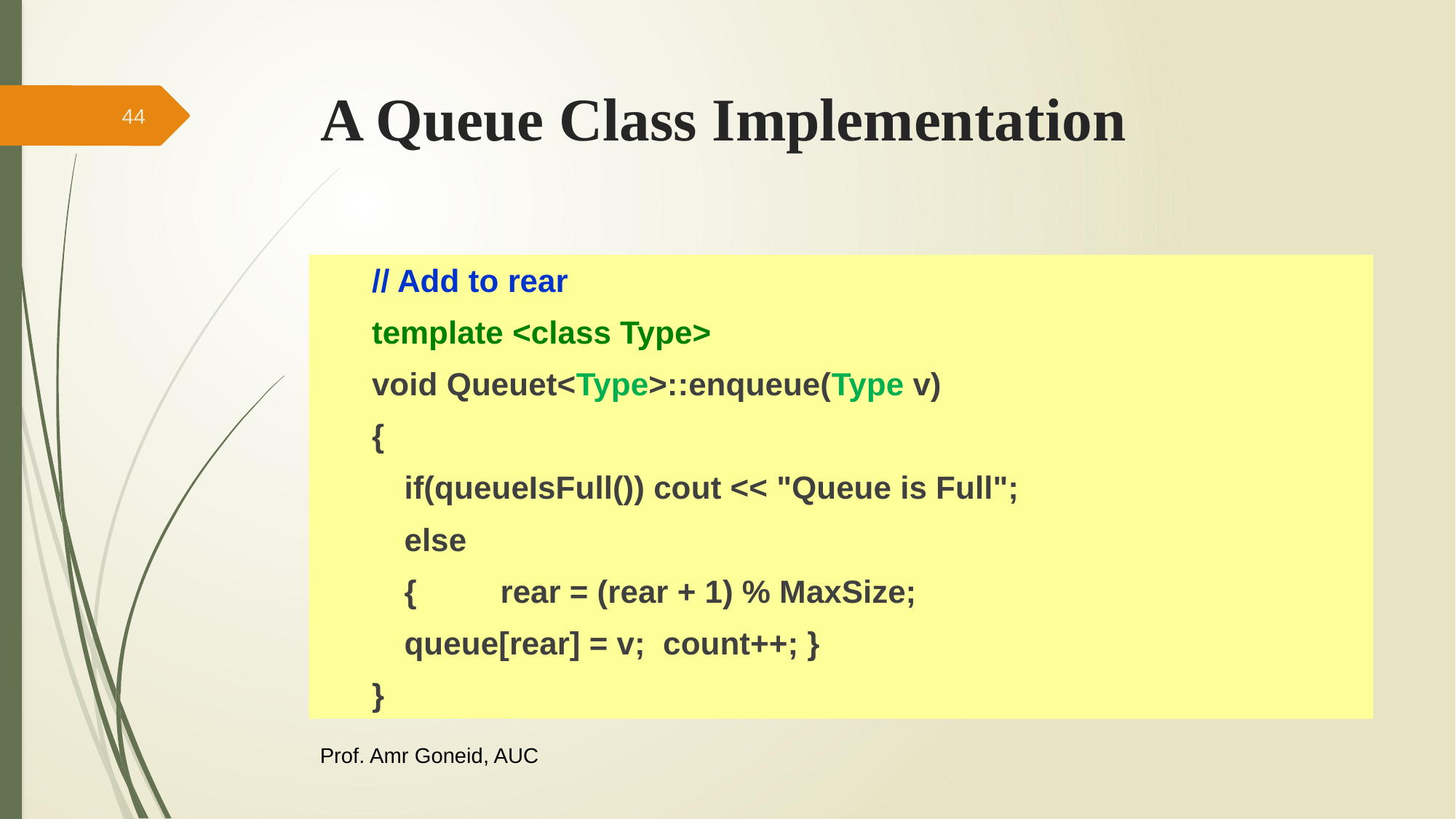

# A Queue Class Implementation
44
// Add to rear
template <class Type>
void Queuet<Type>::enqueue(Type v)
{
	if(queueIsFull()) cout << "Queue is Full";
	else
	{	rear = (rear + 1) % MaxSize;
		queue[rear] = v;  count++; }
}
Prof. Amr Goneid, AUC